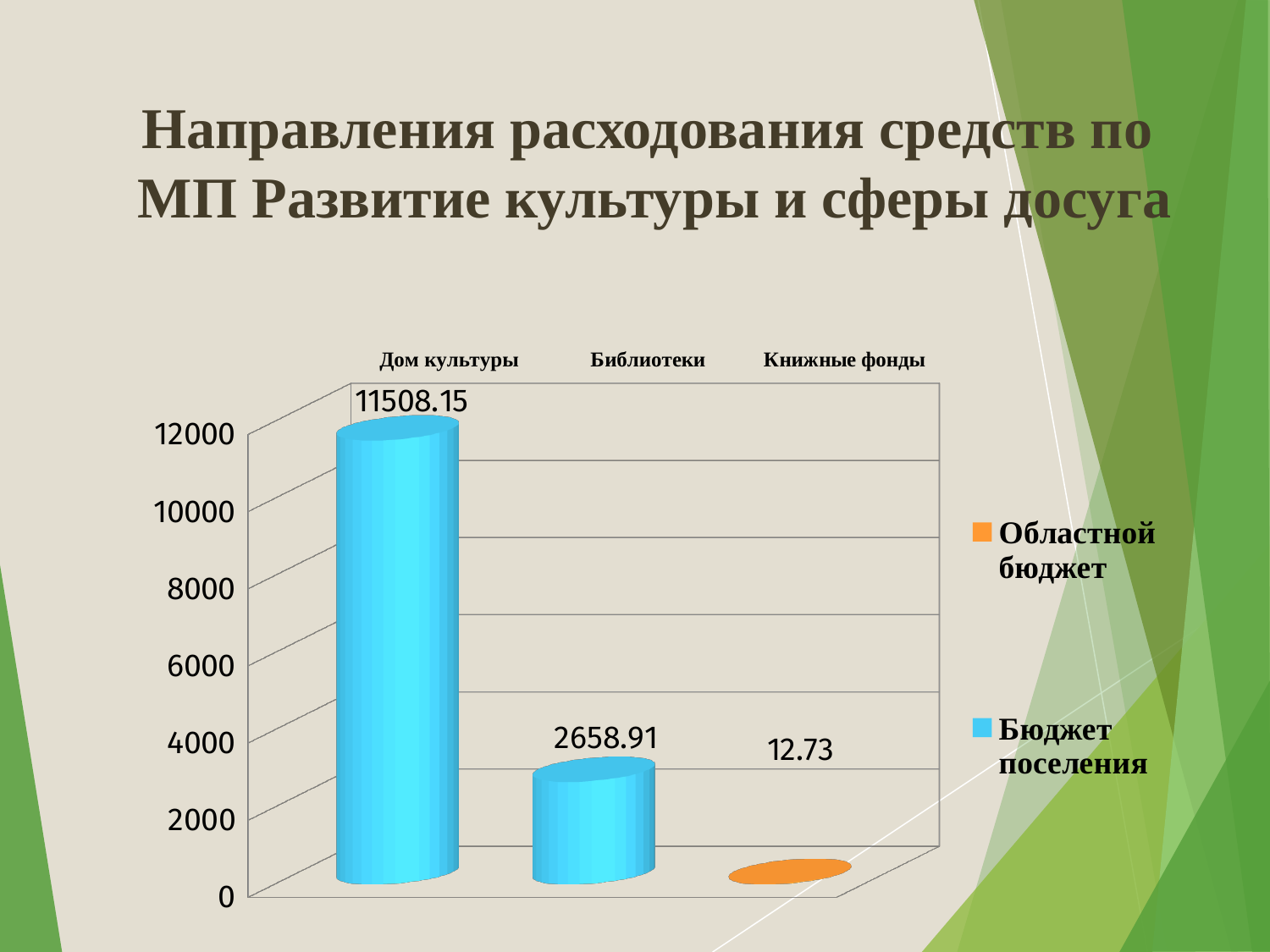

# Направления расходования средств по МП Развитие культуры и сферы досуга

[unsupported chart]